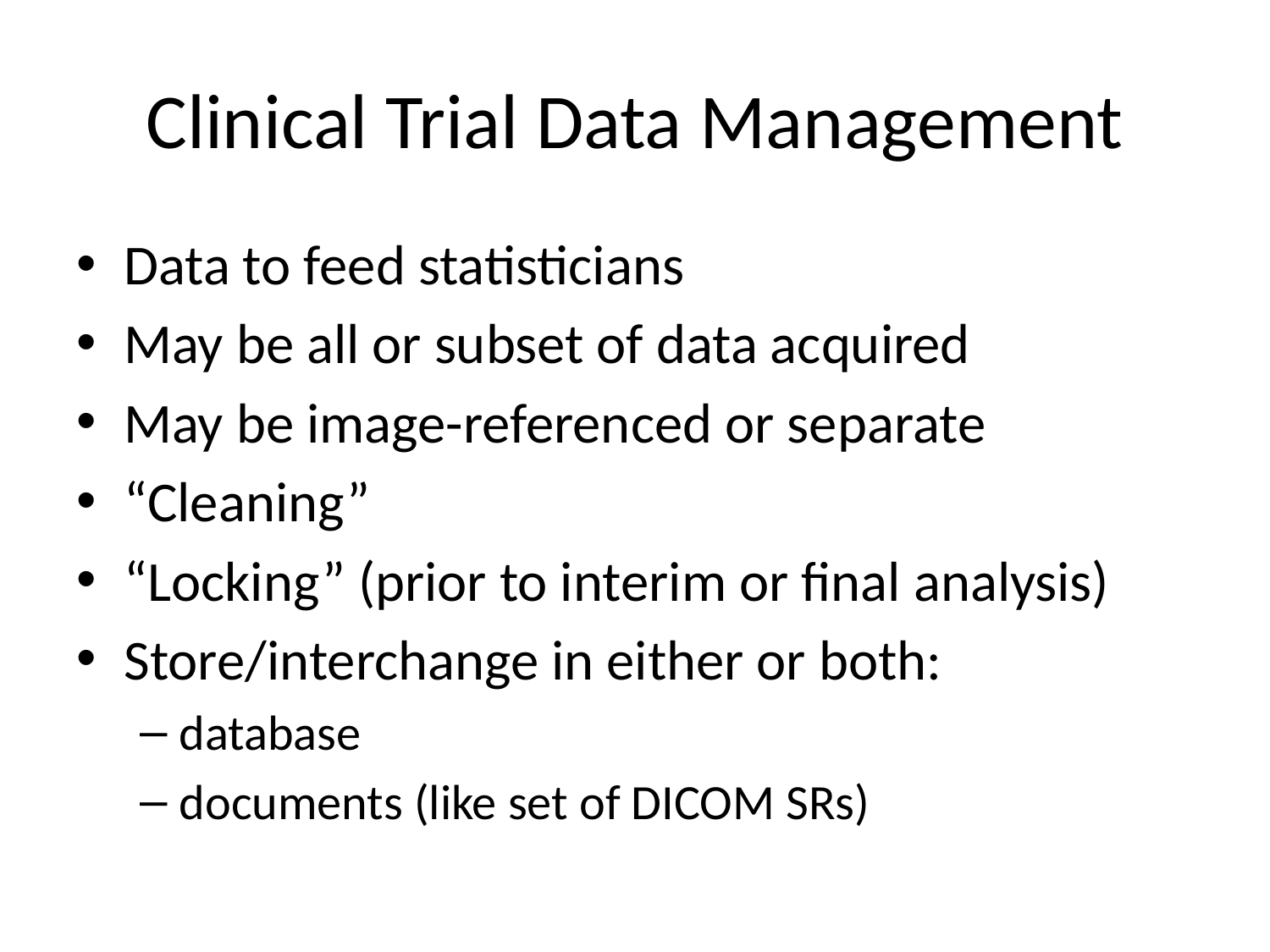

# Clinical Trial Data Management
Data to feed statisticians
May be all or subset of data acquired
May be image-referenced or separate
“Cleaning”
“Locking” (prior to interim or final analysis)
Store/interchange in either or both:
database
documents (like set of DICOM SRs)